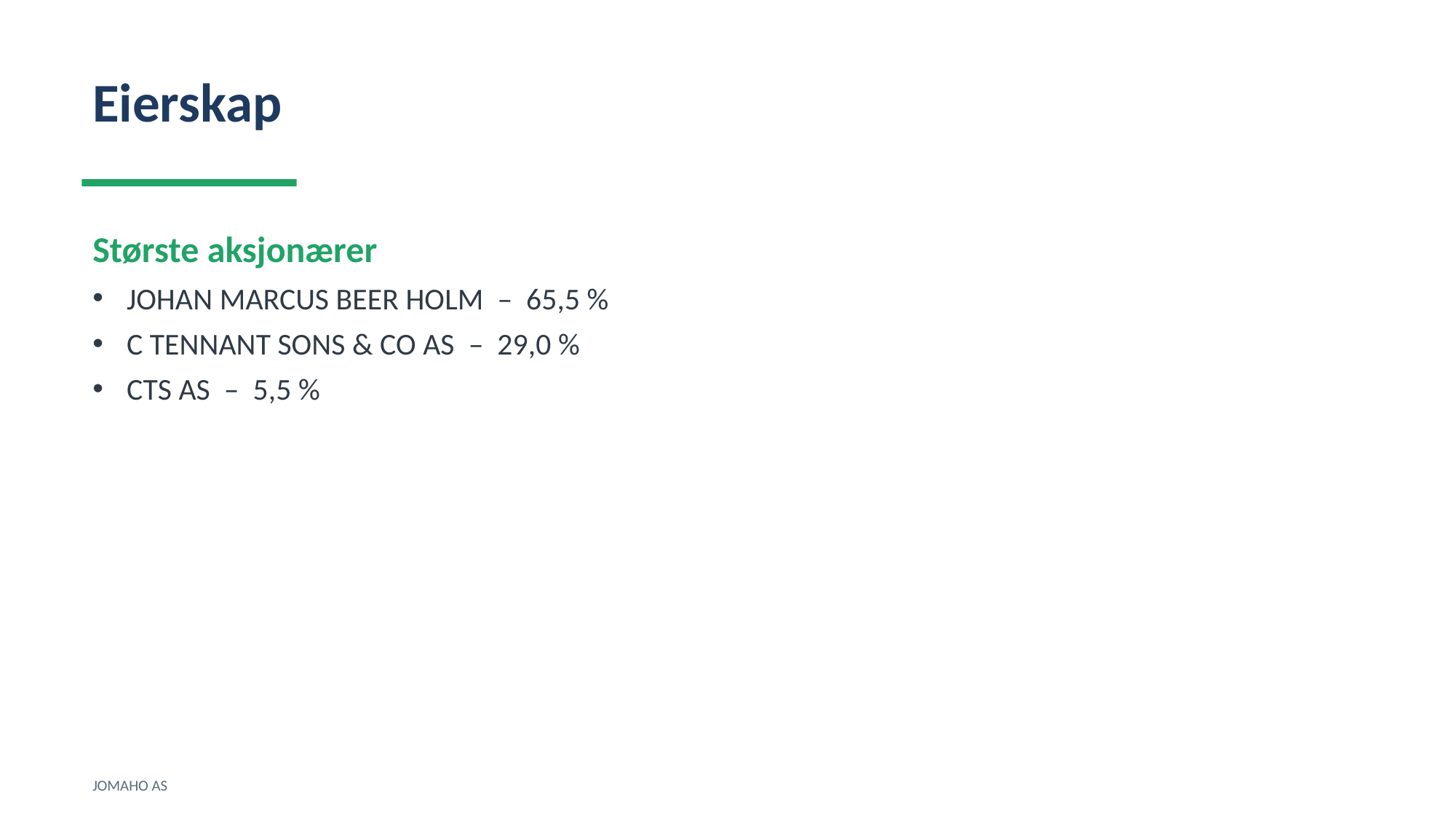

Eierskap

Største aksjonærer
JOHAN MARCUS BEER HOLM  –  65,5 %
C TENNANT SONS & CO AS  –  29,0 %
CTS AS  –  5,5 %
JOMAHO AS